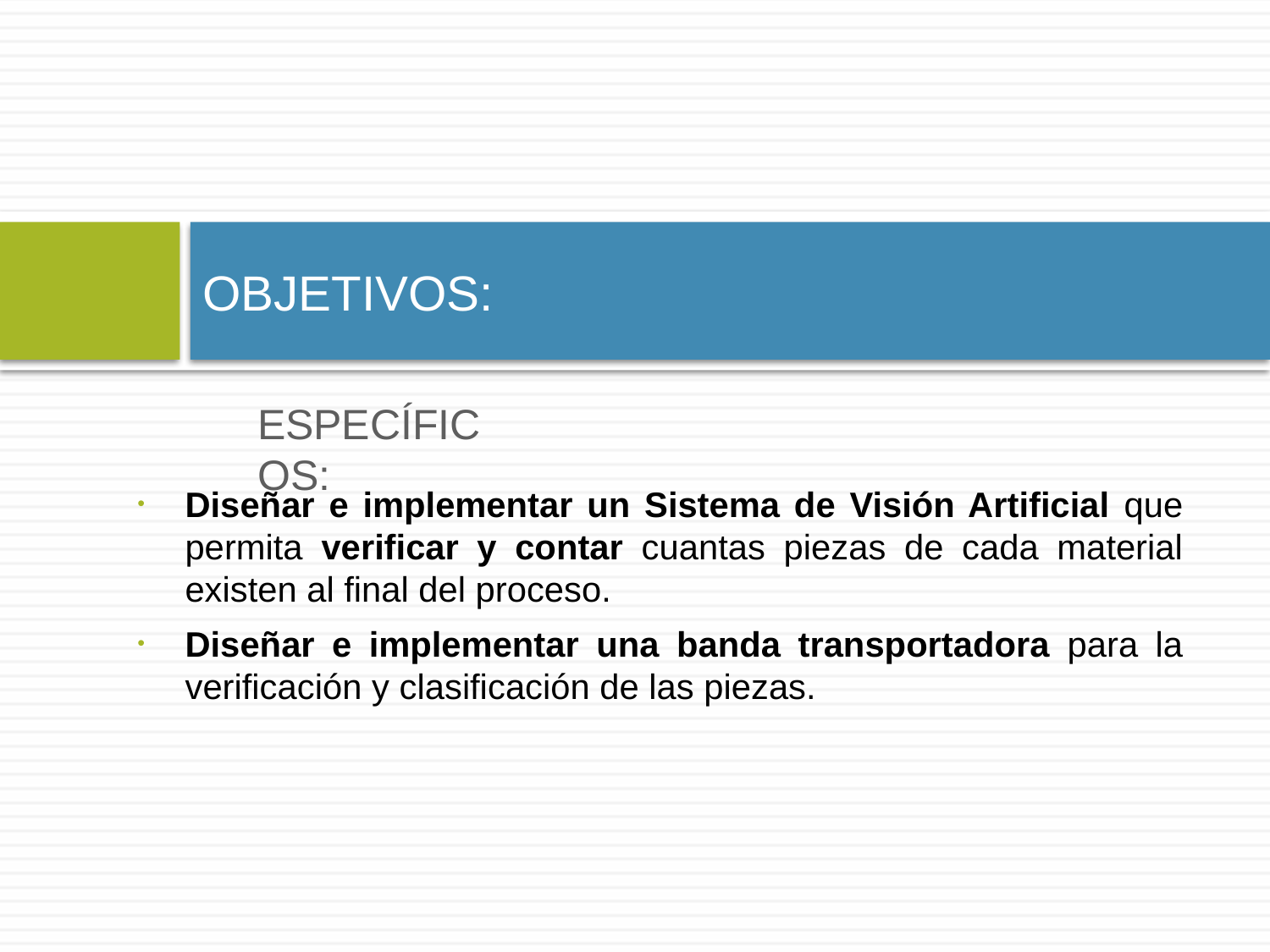

# OBJETIVOS:
ESPECÍFICOS:
Diseñar e implementar un Sistema de Visión Artificial que permita verificar y contar cuantas piezas de cada material existen al final del proceso.
Diseñar e implementar una banda transportadora para la verificación y clasificación de las piezas.